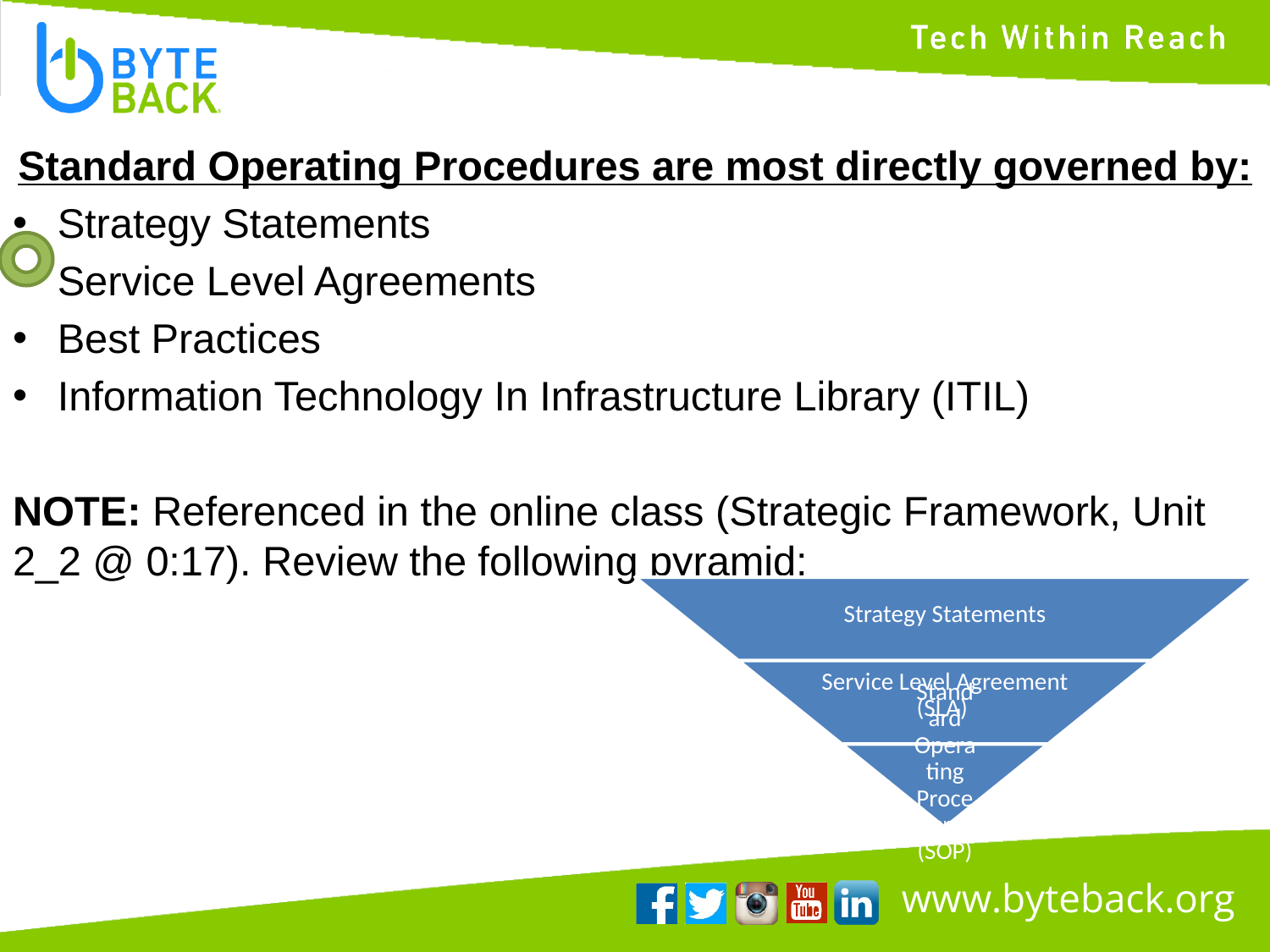

Standard Operating Procedures are most directly governed by:
Strategy Statements
Service Level Agreements
Best Practices
Information Technology In Infrastructure Library (ITIL)

NOTE: Referenced in the online class (Strategic Framework, Unit 2_2 @ 0:17). Review the following pyramid:

Strategy Statements
Service Level Agreement (SLA)
Standard Operating Procedures (SOP)